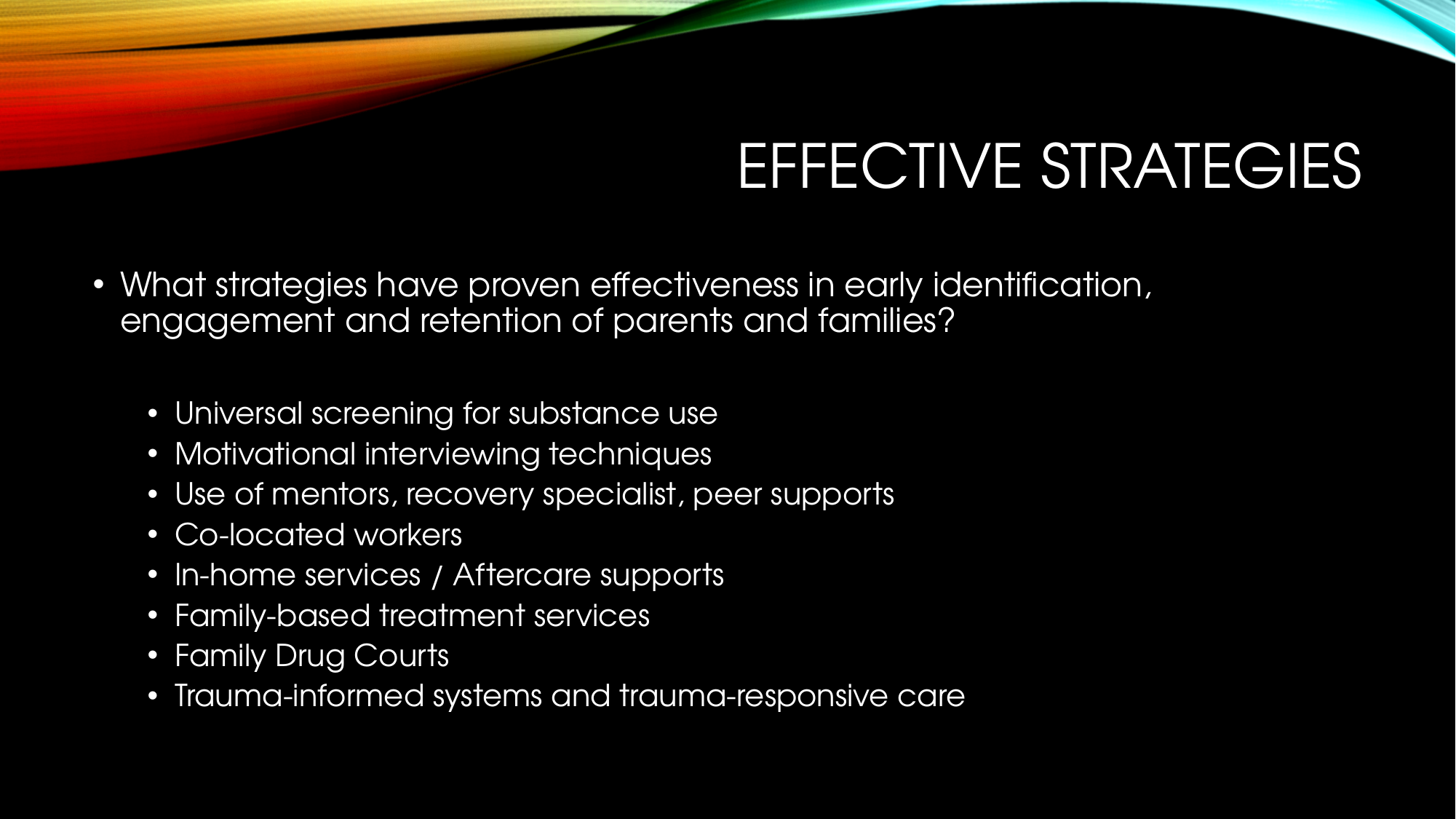

# Effective strategies
What strategies have proven effectiveness in early identification, engagement and retention of parents and families?

Universal screening for substance use
Motivational interviewing techniques
Use of mentors, recovery specialist, peer supports
Co-located workers
In-home services / Aftercare supports
Family-based treatment services
Family Drug Courts
Trauma-informed systems and trauma-responsive care